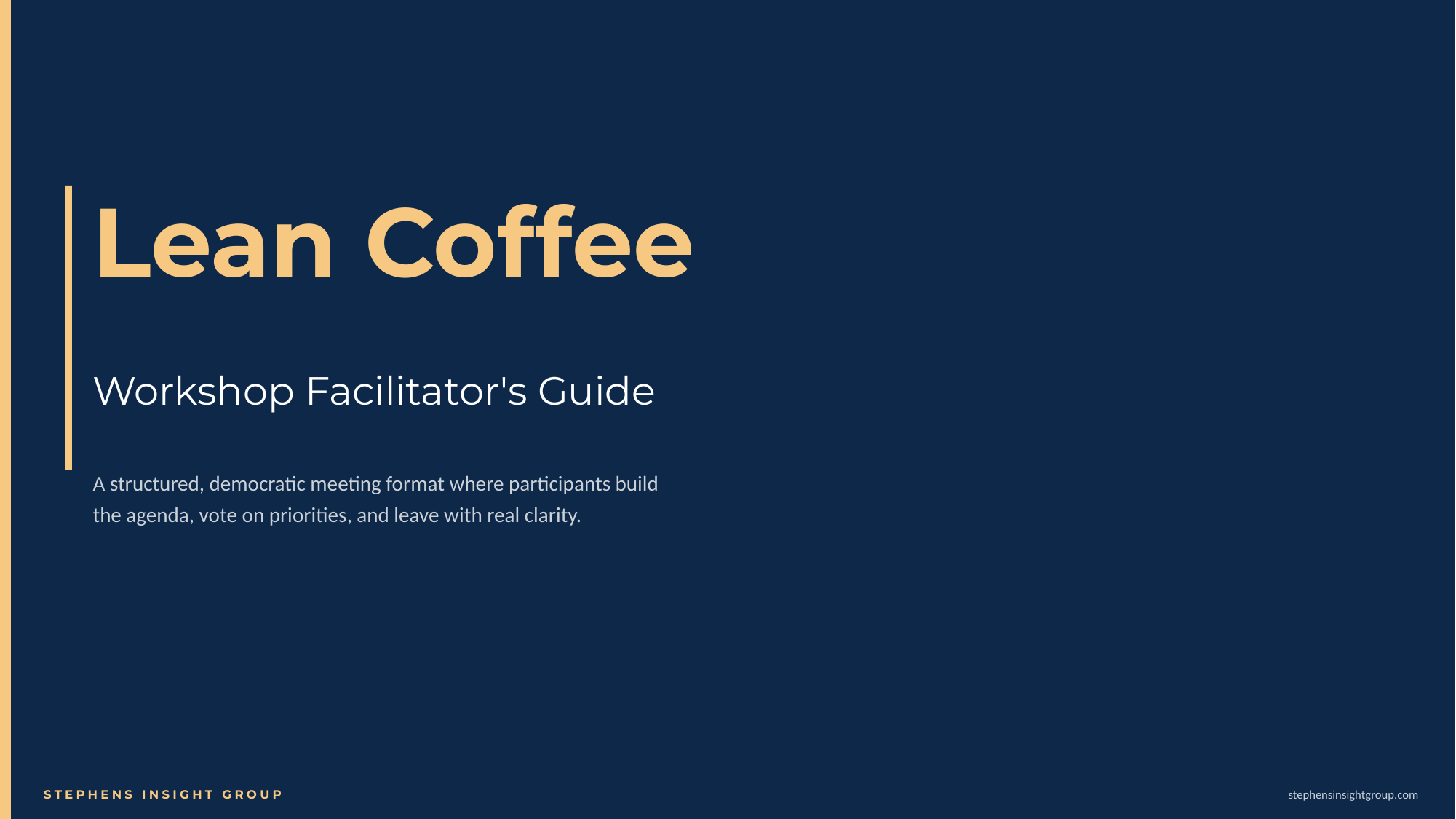

Lean Coffee

Workshop Facilitator's Guide
A structured, democratic meeting format where participants build
the agenda, vote on priorities, and leave with real clarity.
STEPHENS INSIGHT GROUP
stephensinsightgroup.com